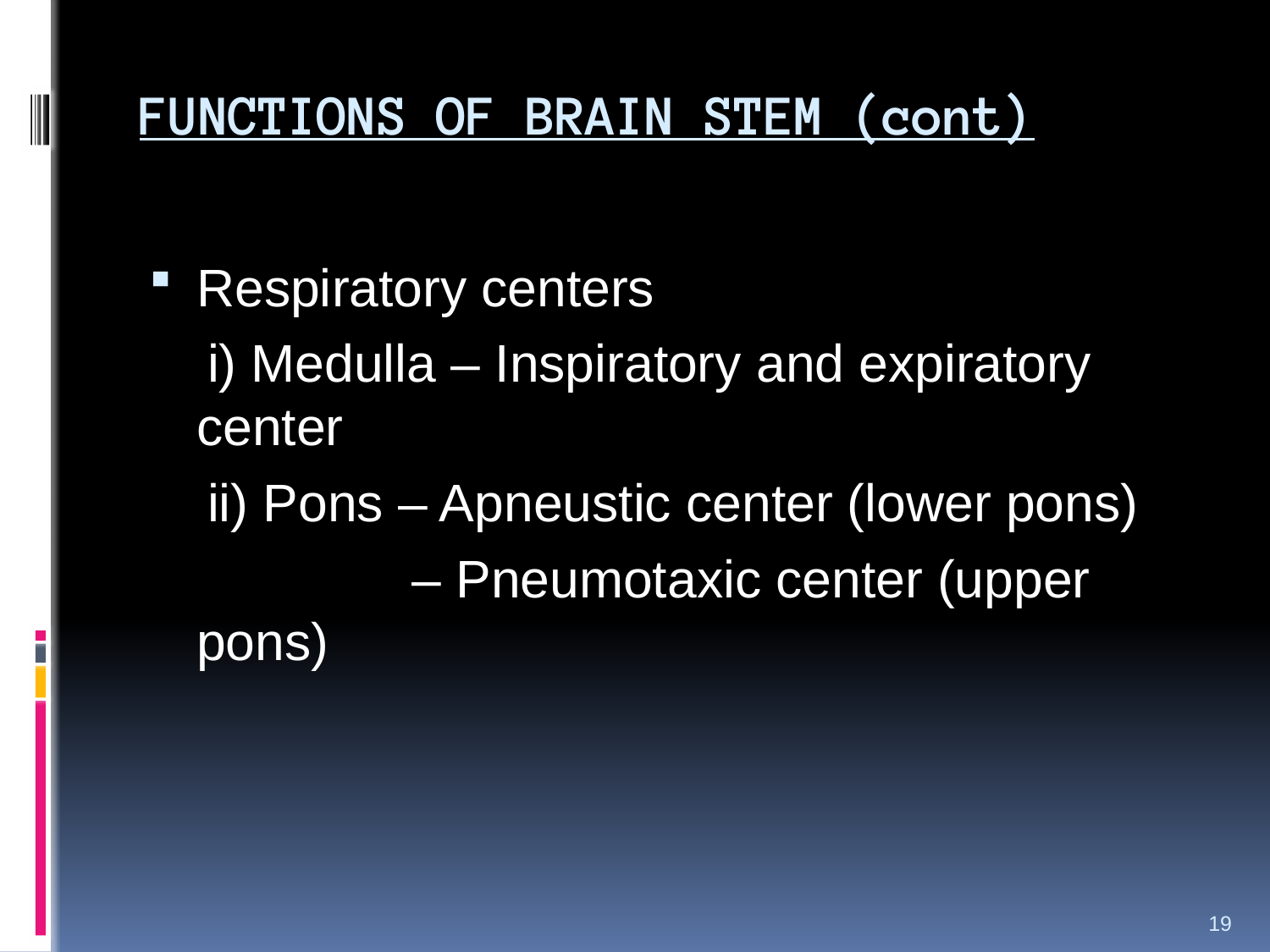

# FUNCTIONS OF BRAIN STEM (cont)
Respiratory centers
    i) Medulla – Inspiratory and expiratory center
    ii) Pons – Apneustic center (lower pons)
                  – Pneumotaxic center (upper pons)

19